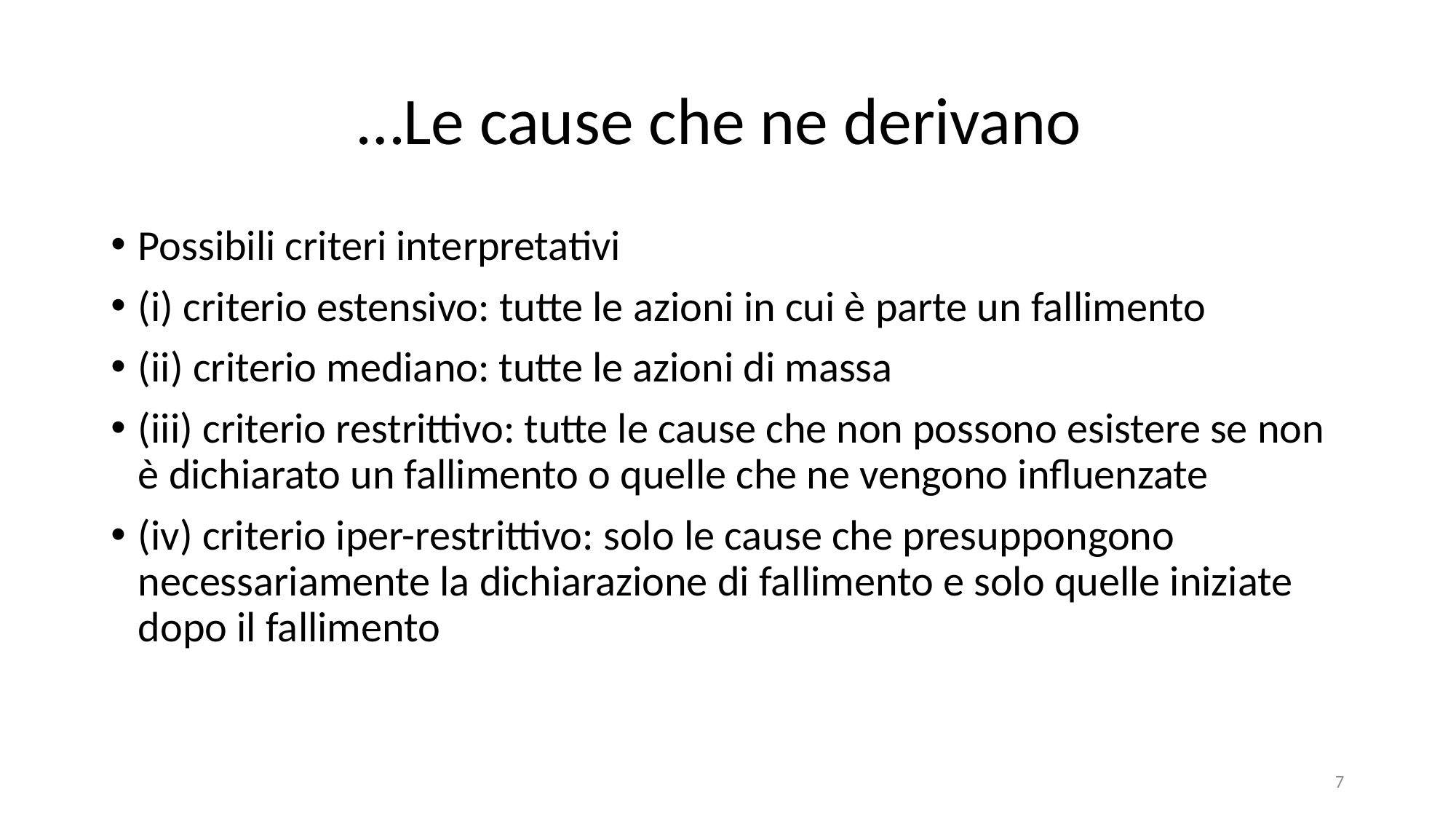

# …Le cause che ne derivano
Possibili criteri interpretativi
(i) criterio estensivo: tutte le azioni in cui è parte un fallimento
(ii) criterio mediano: tutte le azioni di massa
(iii) criterio restrittivo: tutte le cause che non possono esistere se non è dichiarato un fallimento o quelle che ne vengono influenzate
(iv) criterio iper-restrittivo: solo le cause che presuppongono necessariamente la dichiarazione di fallimento e solo quelle iniziate dopo il fallimento
7